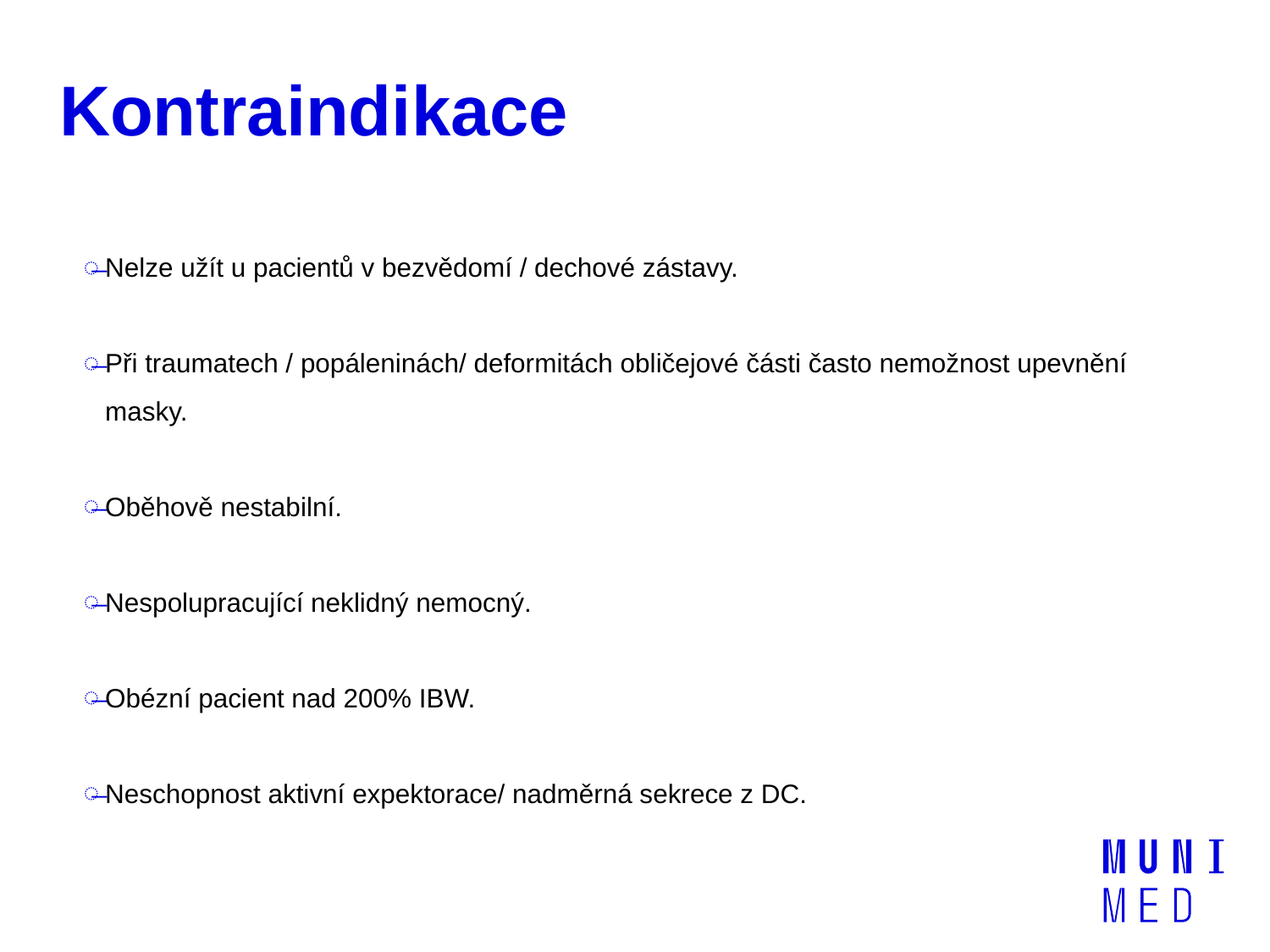

# Kontraindikace
Nelze užít u pacientů v bezvědomí / dechové zástavy.

Při traumatech / popáleninách/ deformitách obličejové části často nemožnost upevnění masky.

Oběhově nestabilní.

Nespolupracující neklidný nemocný.

Obézní pacient nad 200% IBW.

Neschopnost aktivní expektorace/ nadměrná sekrece z DC.